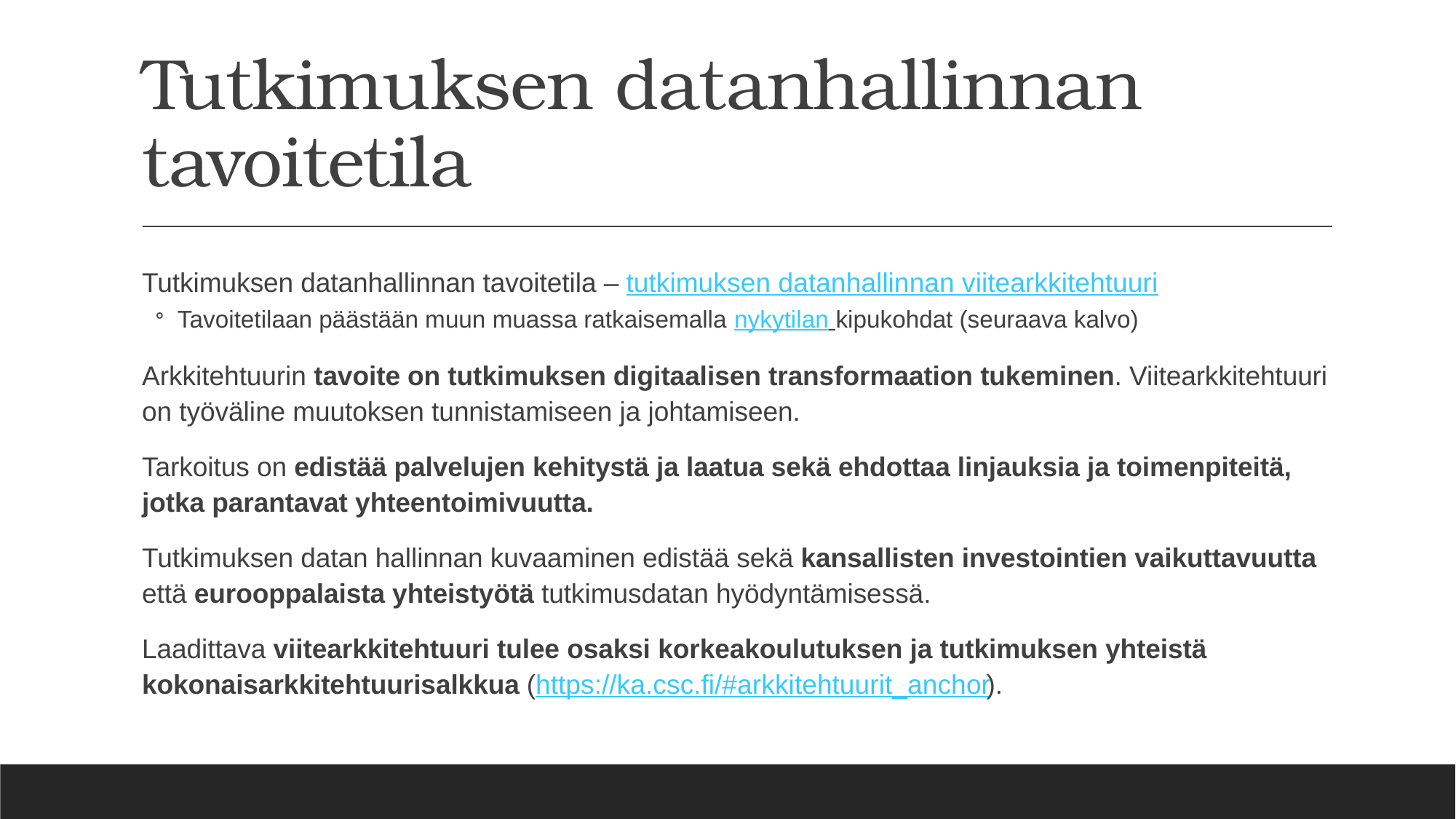

# Tutkimuksen datanhallinnan tavoitetila
Tutkimuksen datanhallinnan tavoitetila – tutkimuksen datanhallinnan viitearkkitehtuuri
Tavoitetilaan päästään muun muassa ratkaisemalla nykytilan kipukohdat (seuraava kalvo)
Arkkitehtuurin tavoite on tutkimuksen digitaalisen transformaation tukeminen. Viitearkkitehtuuri on työväline muutoksen tunnistamiseen ja johtamiseen.
Tarkoitus on edistää palvelujen kehitystä ja laatua sekä ehdottaa linjauksia ja toimenpiteitä, jotka parantavat yhteentoimivuutta.
Tutkimuksen datan hallinnan kuvaaminen edistää sekä kansallisten investointien vaikuttavuutta että eurooppalaista yhteistyötä tutkimusdatan hyödyntämisessä.
Laadittava viitearkkitehtuuri tulee osaksi korkeakoulutuksen ja tutkimuksen yhteistä kokonaisarkkitehtuurisalkkua (https://ka.csc.fi/#arkkitehtuurit_anchor).